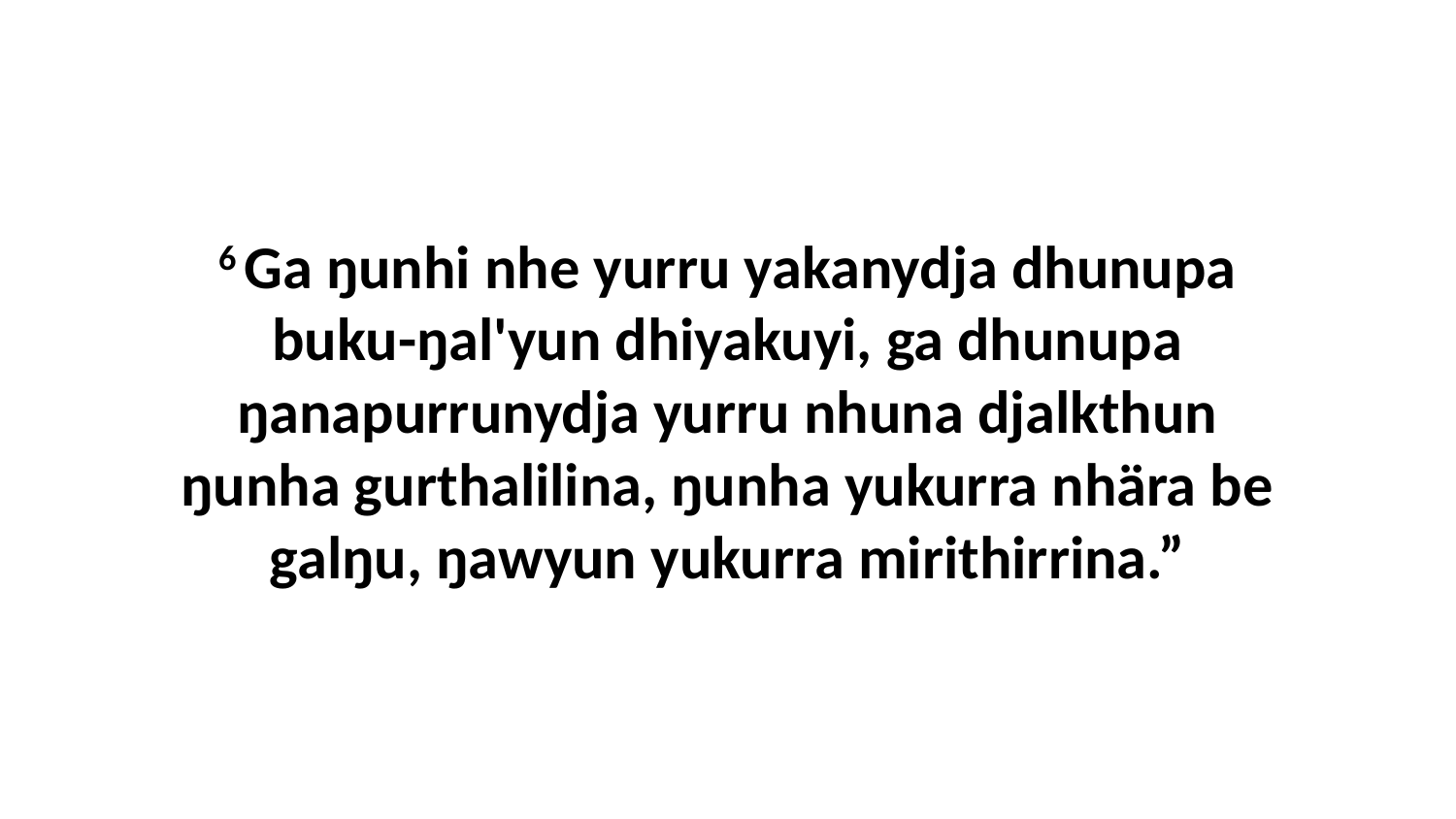

6 Ga ŋunhi nhe yurru yakanydja dhunupa buku-ŋal'yun dhiyakuyi, ga dhunupa ŋanapurrunydja yurru nhuna djalkthun ŋunha gurthalilina, ŋunha yukurra nhära be galŋu, ŋawyun yukurra mirithirrina.”